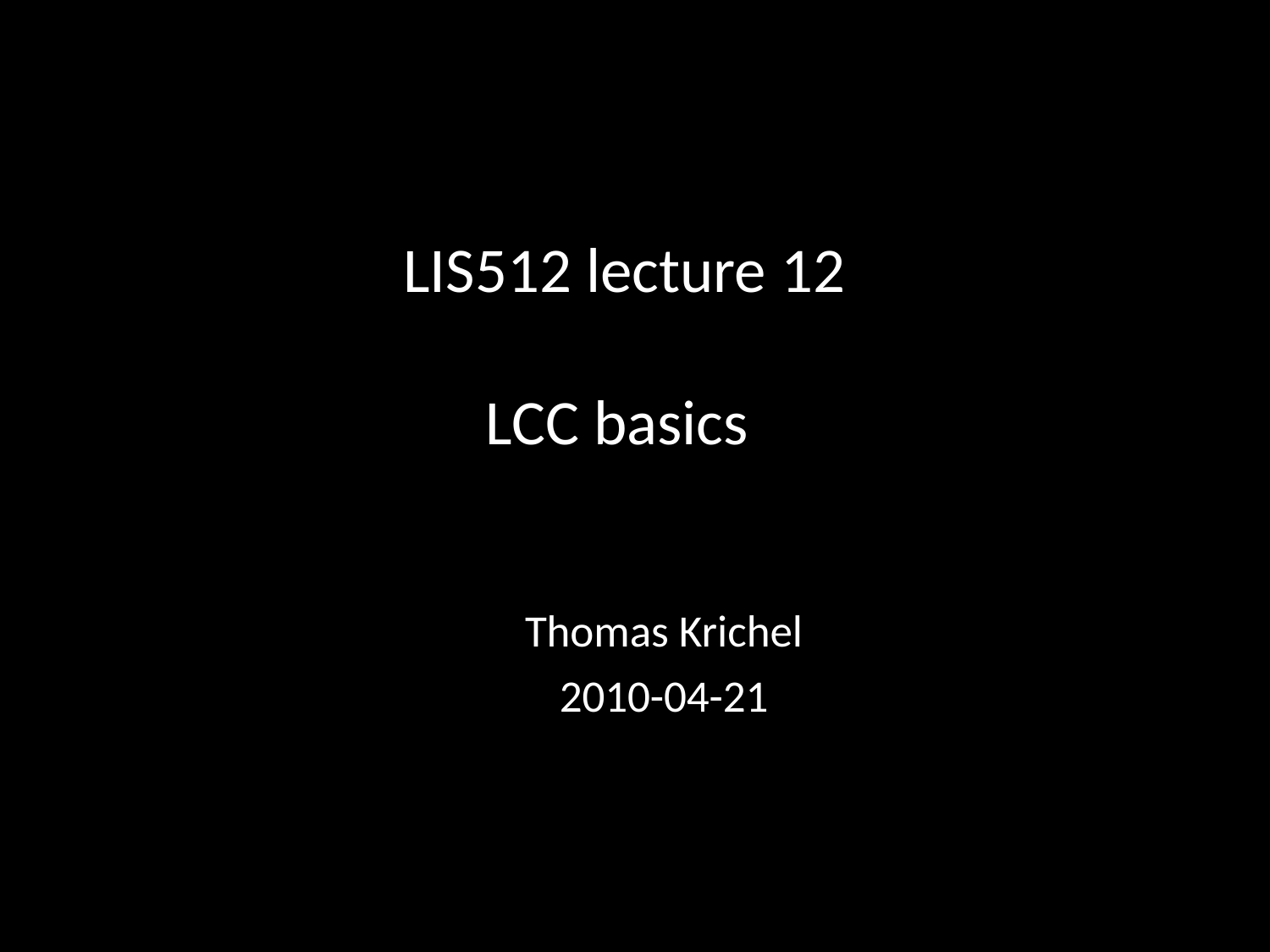

# LIS512 lecture 12 LCC basics
Thomas Krichel
2010-04-21